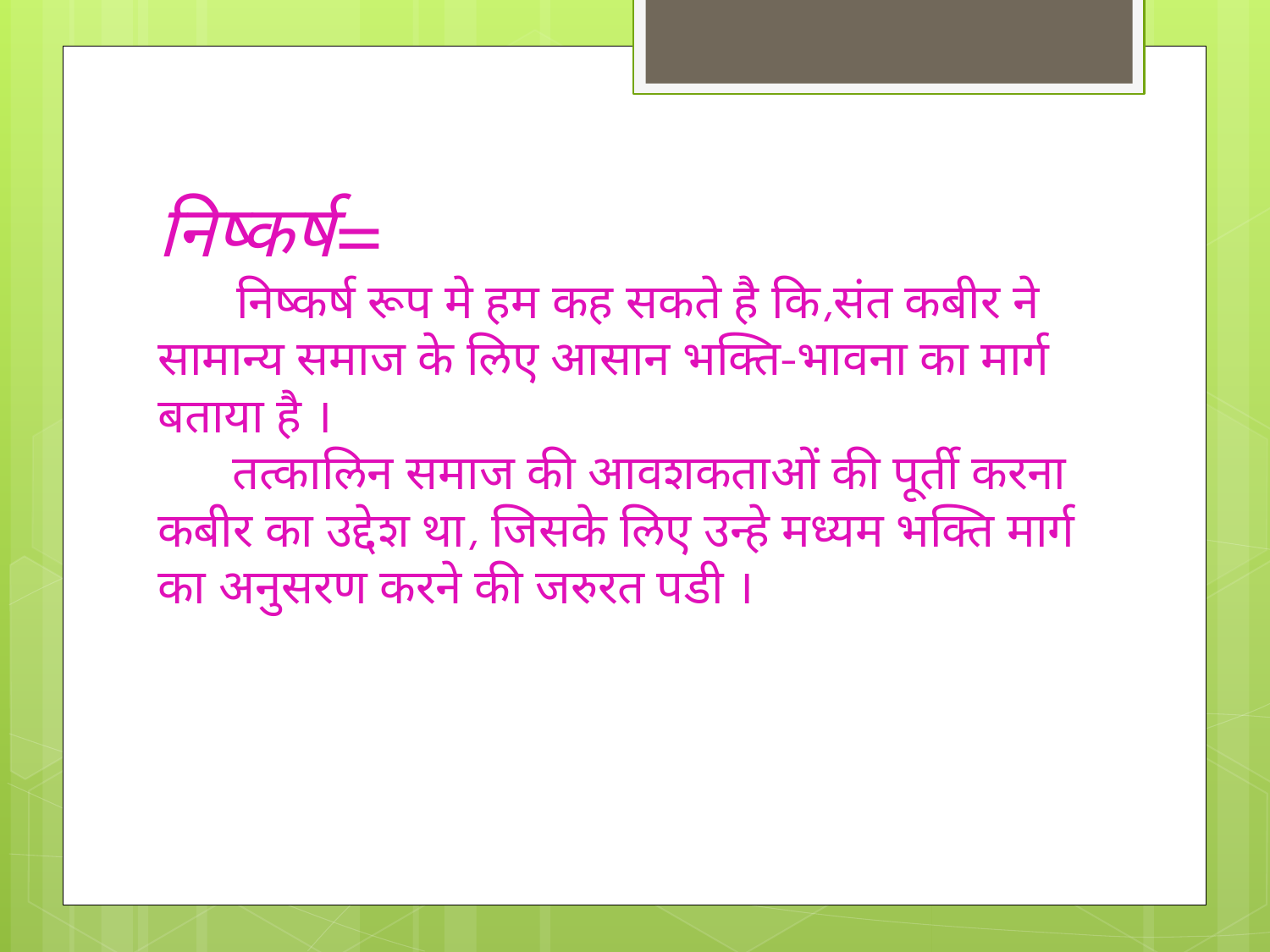

# निष्कर्ष= निष्कर्ष रूप मे हम कह सकते है कि,संत कबीर ने सामान्य समाज के लिए आसान भक्ति-भावना का मार्ग बताया है । तत्कालिन समाज की आवशकताओं की पूर्ती करना कबीर का उद्देश था, जिसके लिए उन्हे मध्यम भक्ति मार्ग का अनुसरण करने की जरुरत पडी ।